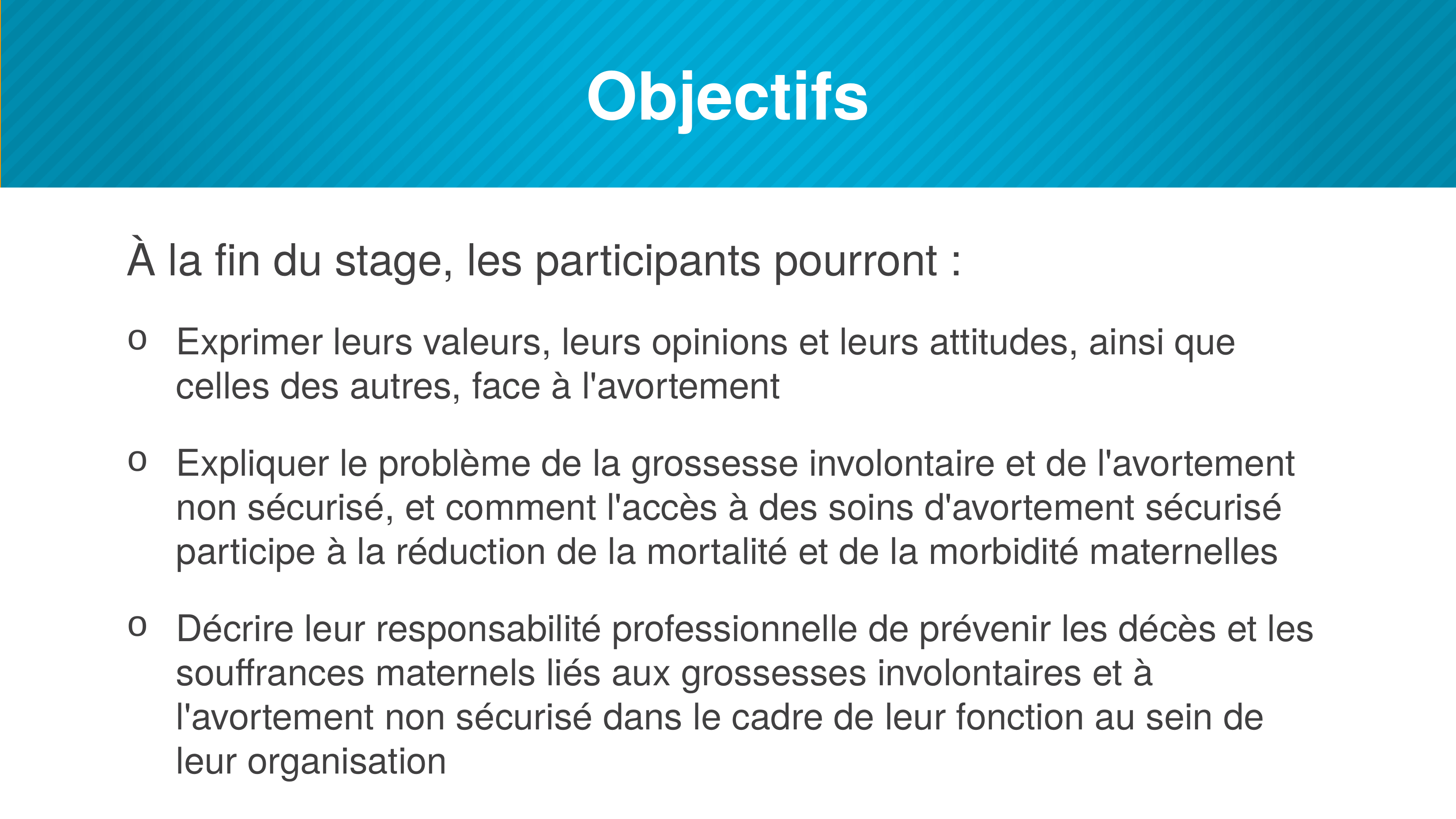

# Objectifs
À la fin du stage, les participants pourront :
Exprimer leurs valeurs, leurs opinions et leurs attitudes, ainsi que celles des autres, face à l'avortement
Expliquer le problème de la grossesse involontaire et de l'avortement non sécurisé, et comment l'accès à des soins d'avortement sécurisé participe à la réduction de la mortalité et de la morbidité maternelles
Décrire leur responsabilité professionnelle de prévenir les décès et les souffrances maternels liés aux grossesses involontaires et à l'avortement non sécurisé dans le cadre de leur fonction au sein de leur organisation